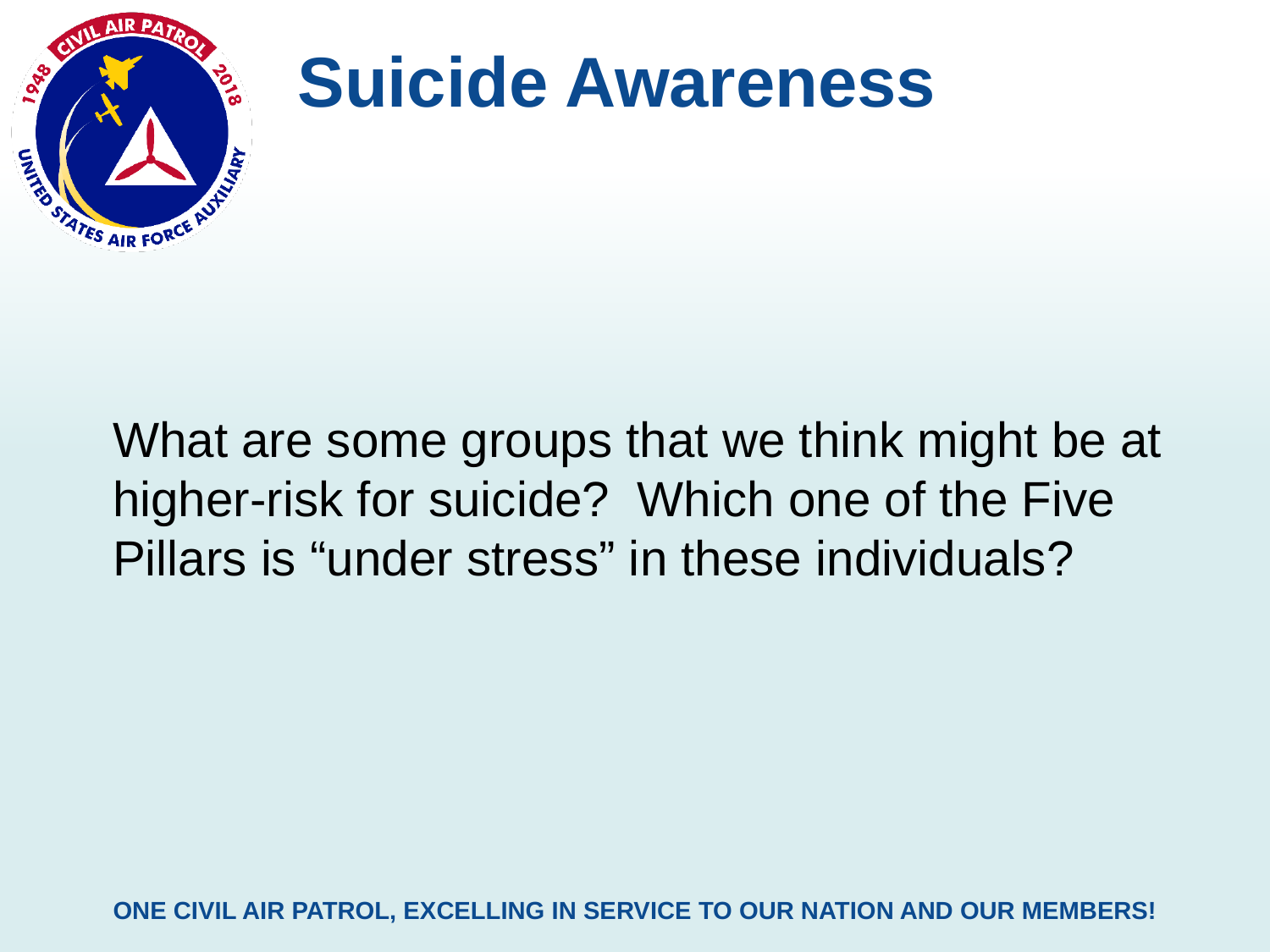

Suicide Awareness
What are some groups that we think might be at higher-risk for suicide?  Which one of the Five Pillars is “under stress” in these individuals?